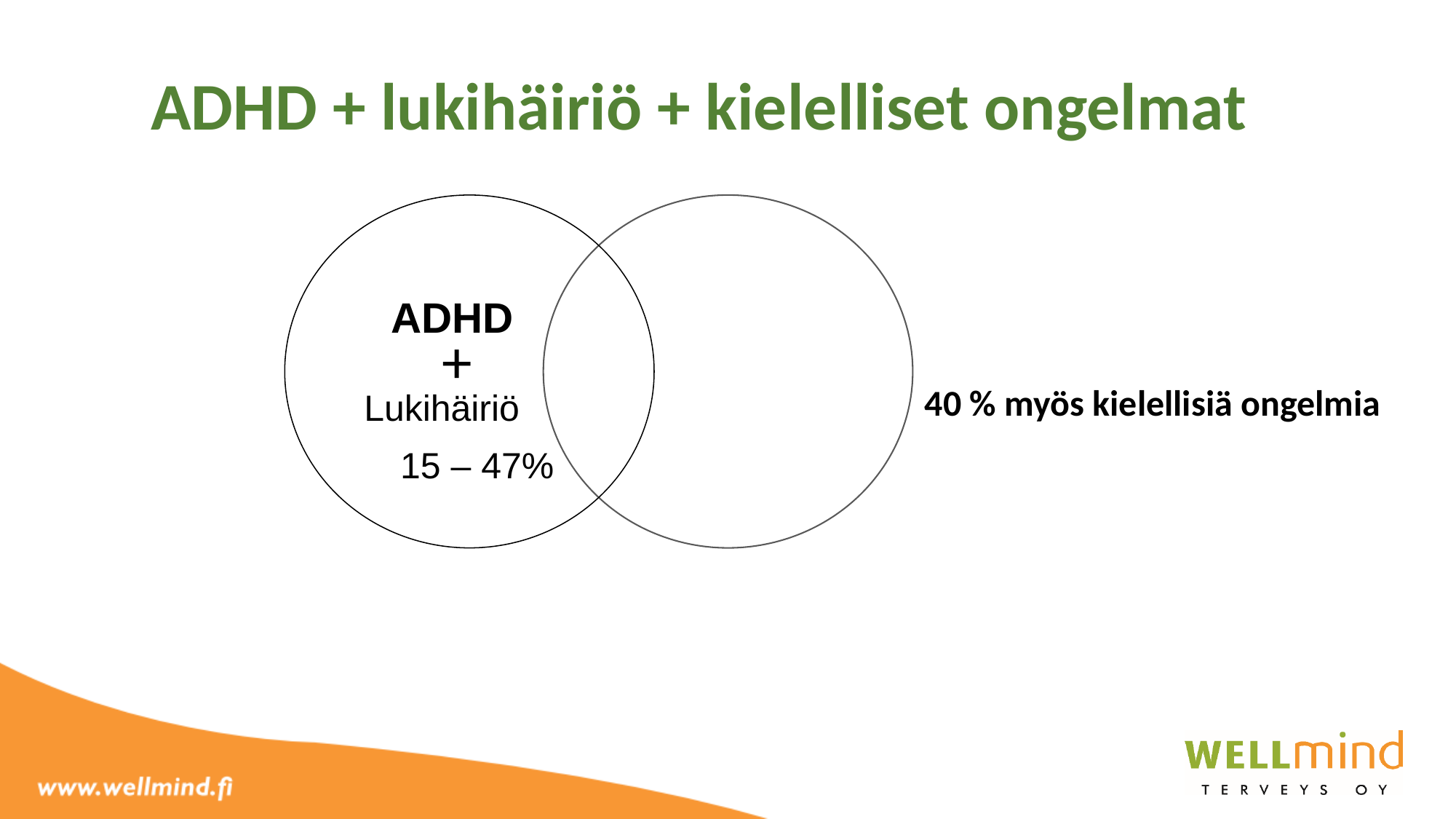

# ADHD + lukihäiriö + kielelliset ongelmat

ADHD
+
40 % myös kielellisiä ongelmia
Lukihäiriö
15 – 47%